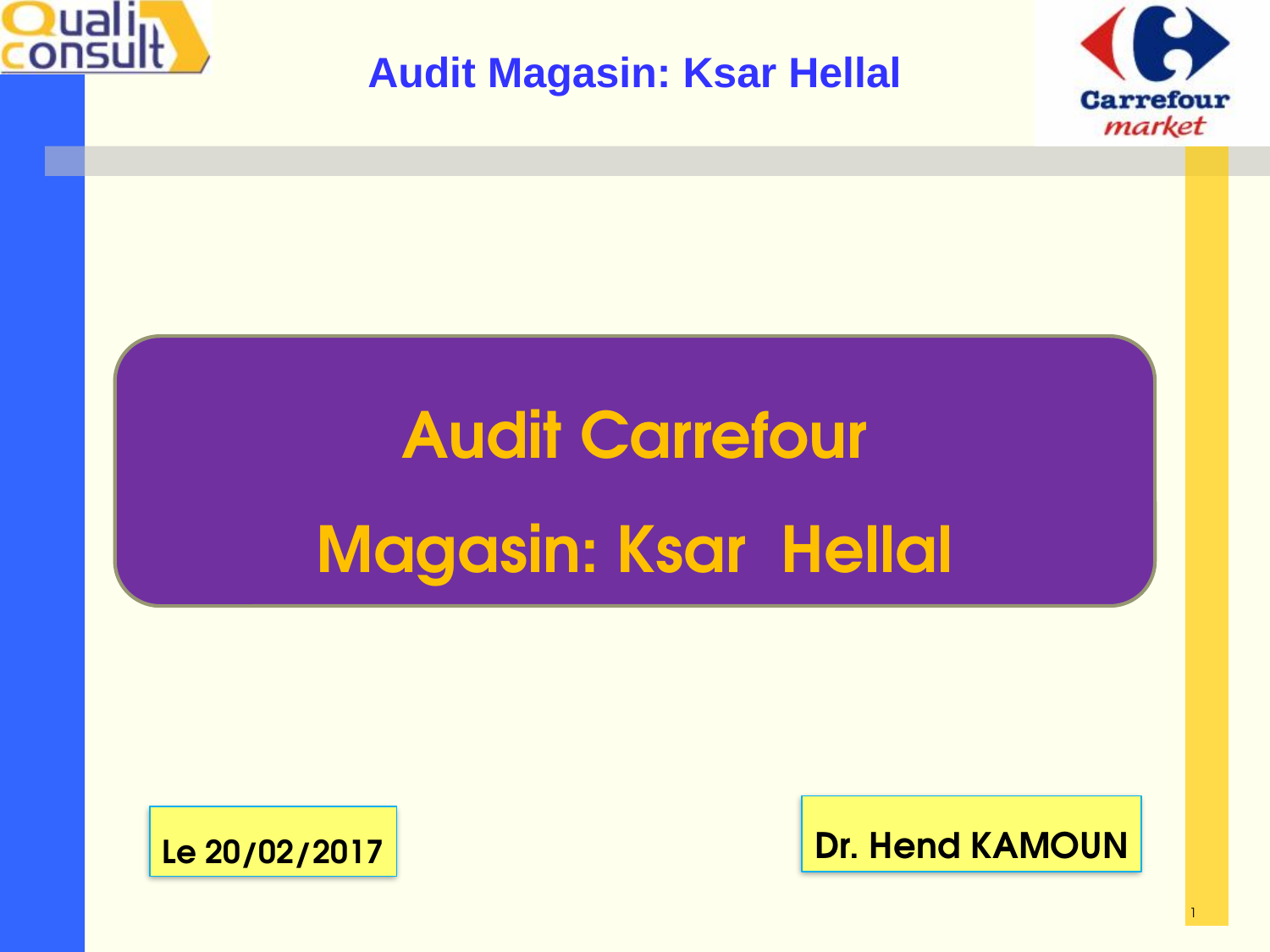

Audit Carrefour
Magasin: Ksar  Hellal
Dr. Hend KAMOUN
Le 20/02/2017